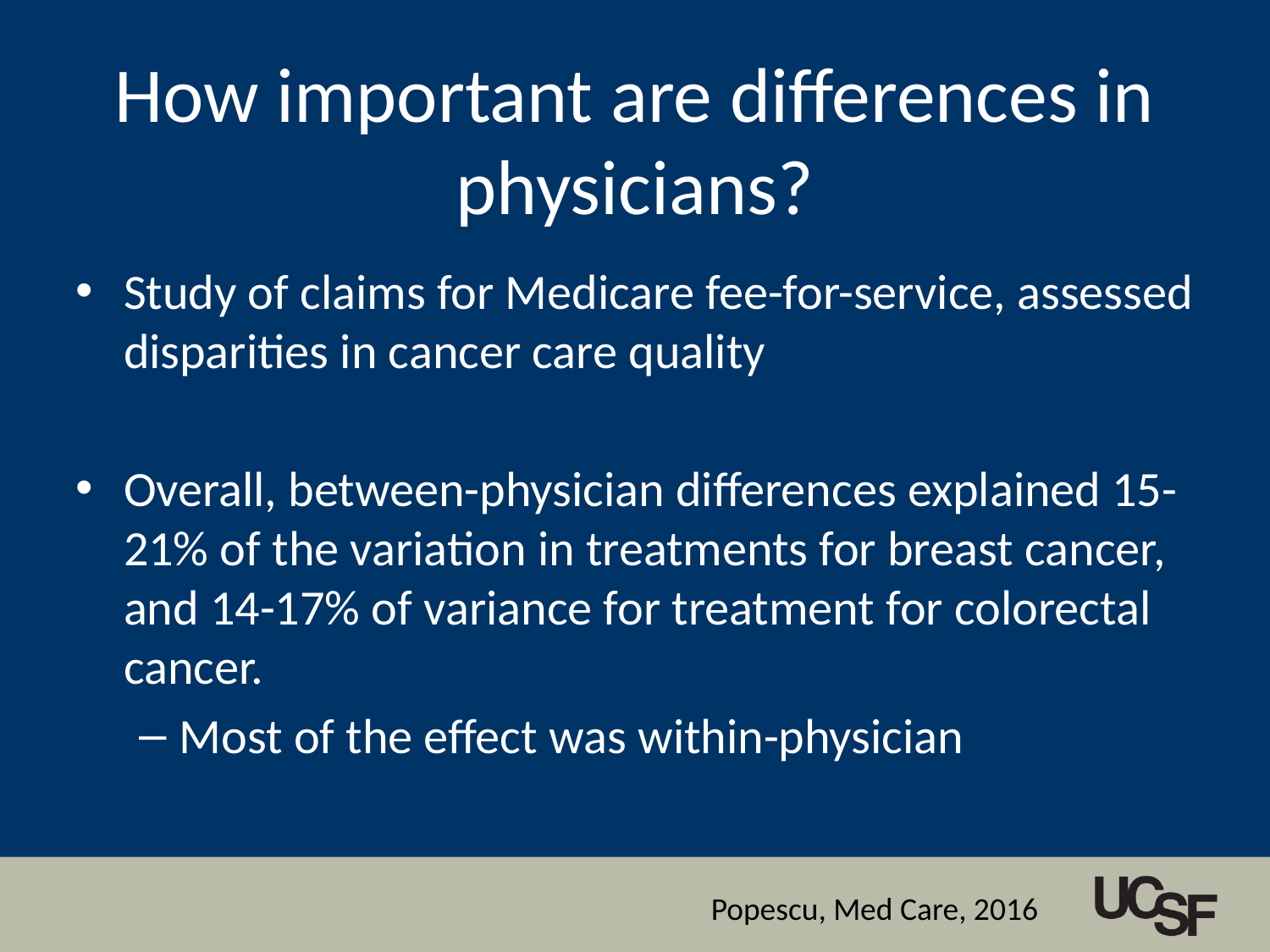

# How important are differences in physicians?
Study of claims for Medicare fee-for-service, assessed disparities in cancer care quality

Overall, between-physician differences explained 15-21% of the variation in treatments for breast cancer, and 14-17% of variance for treatment for colorectal cancer.
Most of the effect was within-physician
Popescu, Med Care, 2016